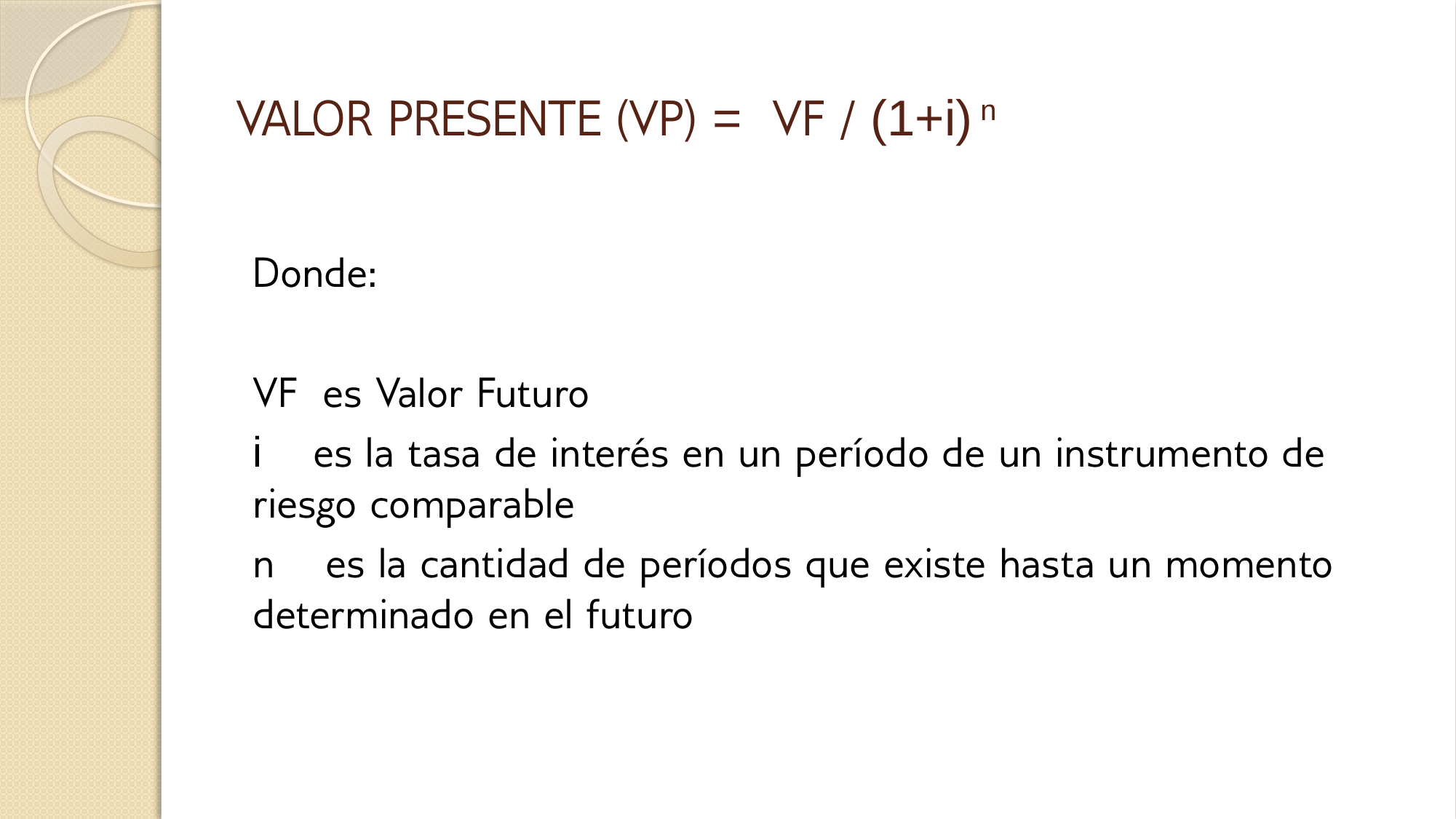

# VALOR PRESENTE (VP) =  VF / (1+i) n
Donde:

VF  es Valor Futuro
i    es la tasa de interés en un período de un instrumento de riesgo comparable
n    es la cantidad de períodos que existe hasta un momento determinado en el futuro